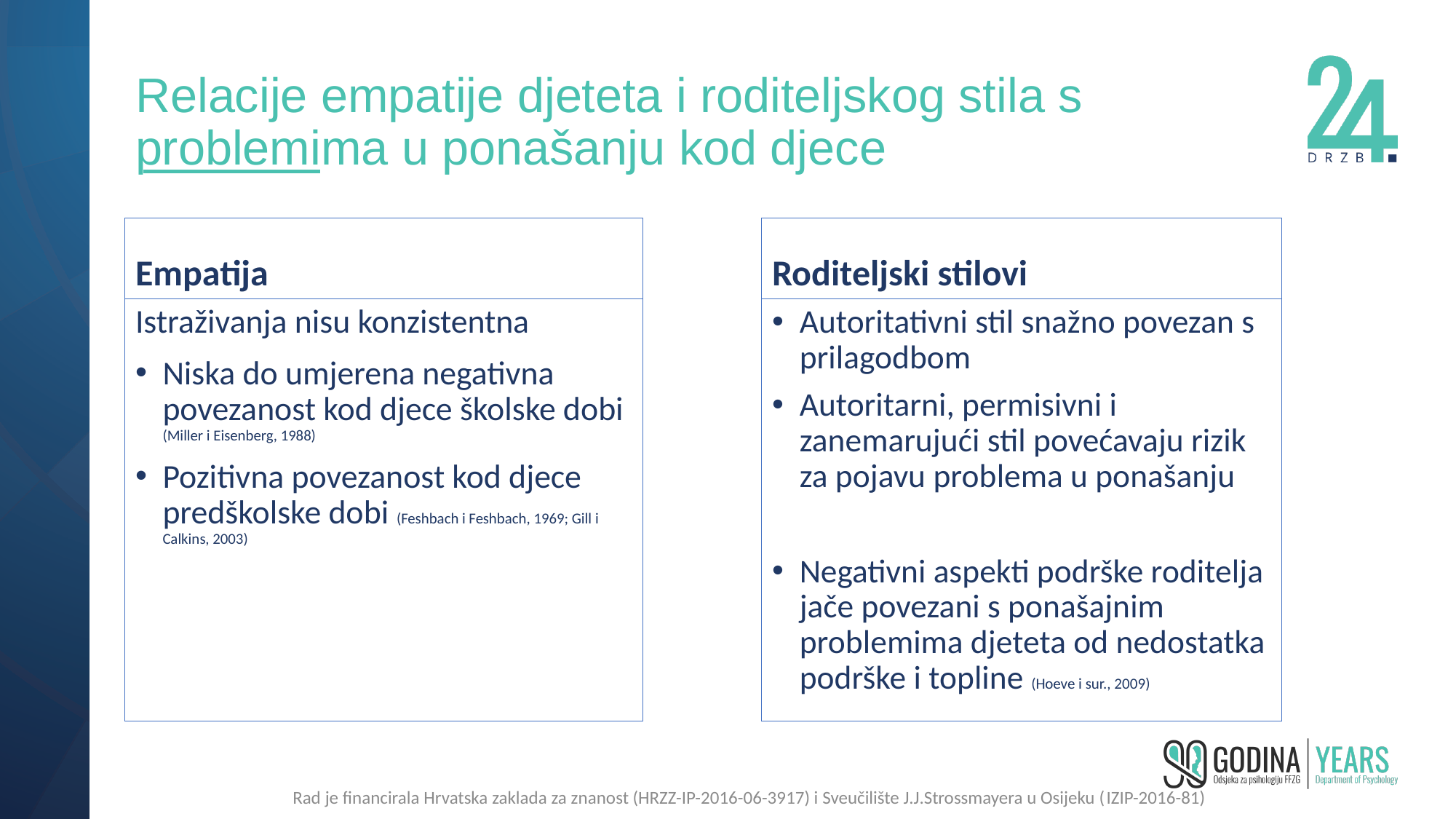

# Relacije empatije djeteta i roditeljskog stila s problemima u ponašanju kod djece
Empatija
Roditeljski stilovi
Istraživanja nisu konzistentna
Niska do umjerena negativna povezanost kod djece školske dobi (Miller i Eisenberg, 1988)
Pozitivna povezanost kod djece predškolske dobi (Feshbach i Feshbach, 1969; Gill i Calkins, 2003)
Autoritativni stil snažno povezan s prilagodbom
Autoritarni, permisivni i zanemarujući stil povećavaju rizik za pojavu problema u ponašanju

Negativni aspekti podrške roditelja jače povezani s ponašajnim problemima djeteta od nedostatka podrške i topline (Hoeve i sur., 2009)

Rad je financirala Hrvatska zaklada za znanost (HRZZ-IP-2016-06-3917) i Sveučilište J.J.Strossmayera u Osijeku (IZIP-2016-81)